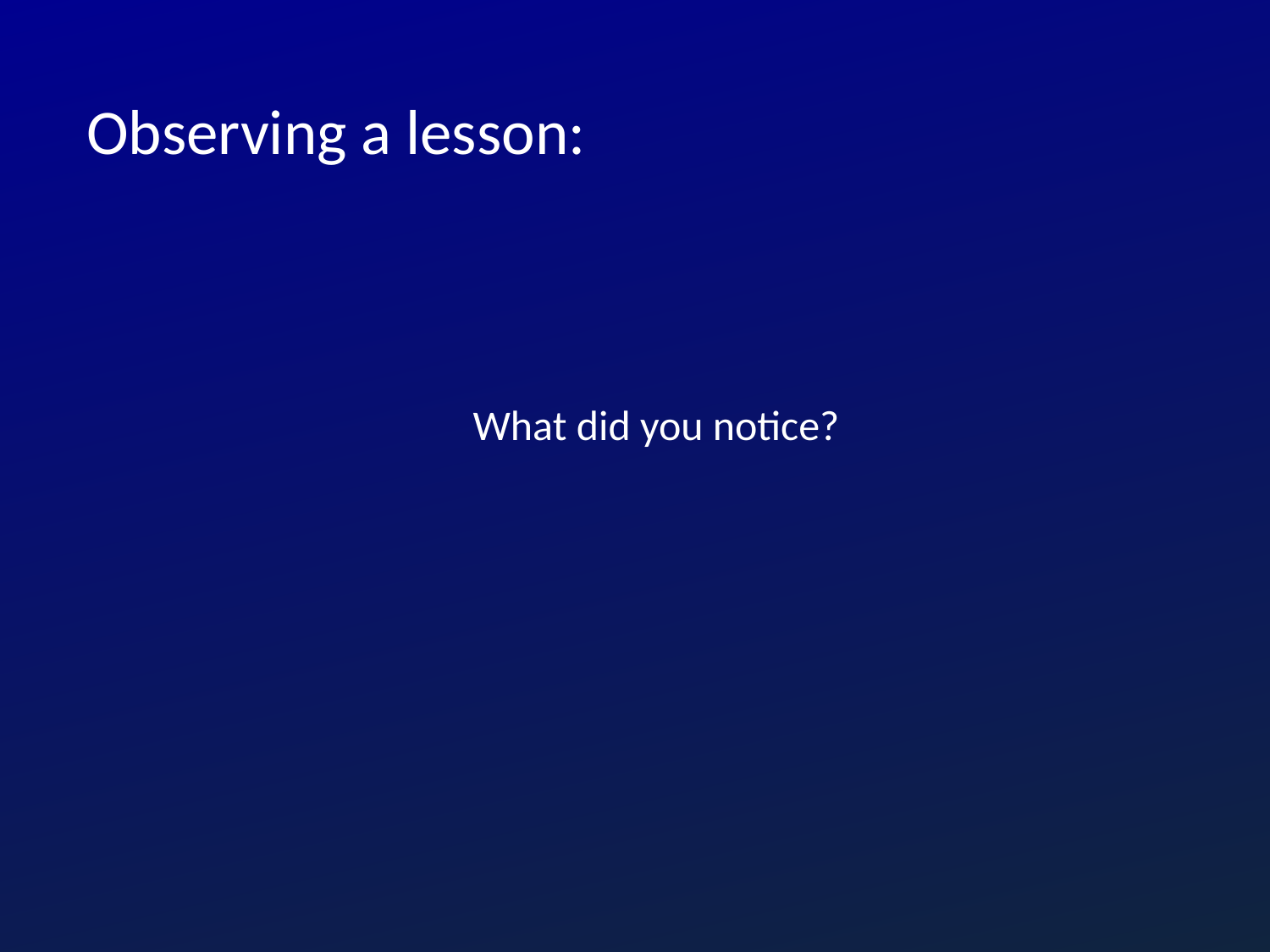

Observing a lesson:
What did you notice?